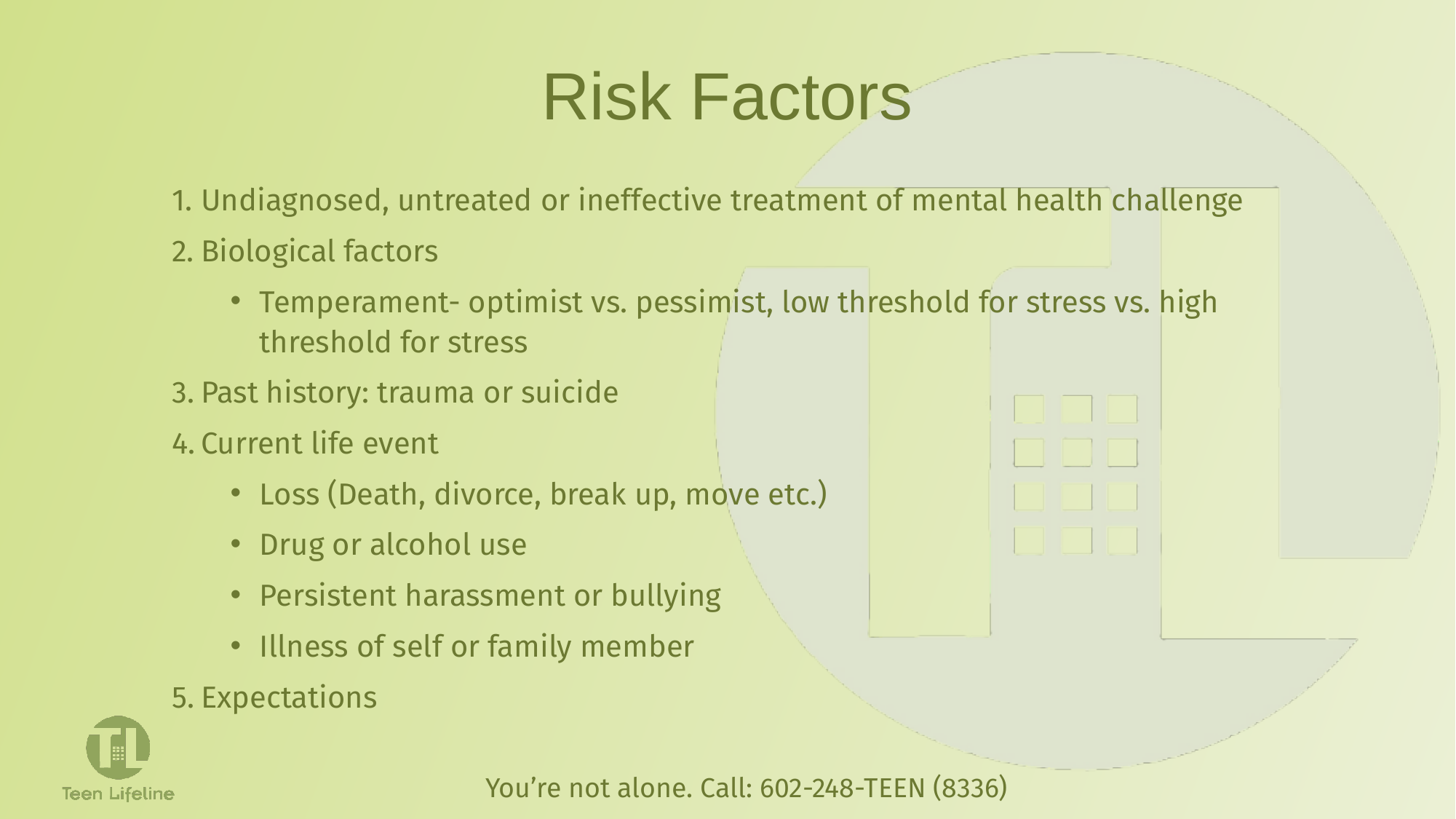

# Risk Factors
Undiagnosed, untreated or ineffective treatment of mental health challenge
Biological factors
Temperament- optimist vs. pessimist, low threshold for stress vs. high threshold for stress
Past history: trauma or suicide
Current life event
Loss (Death, divorce, break up, move etc.)
Drug or alcohol use
Persistent harassment or bullying
Illness of self or family member
Expectations